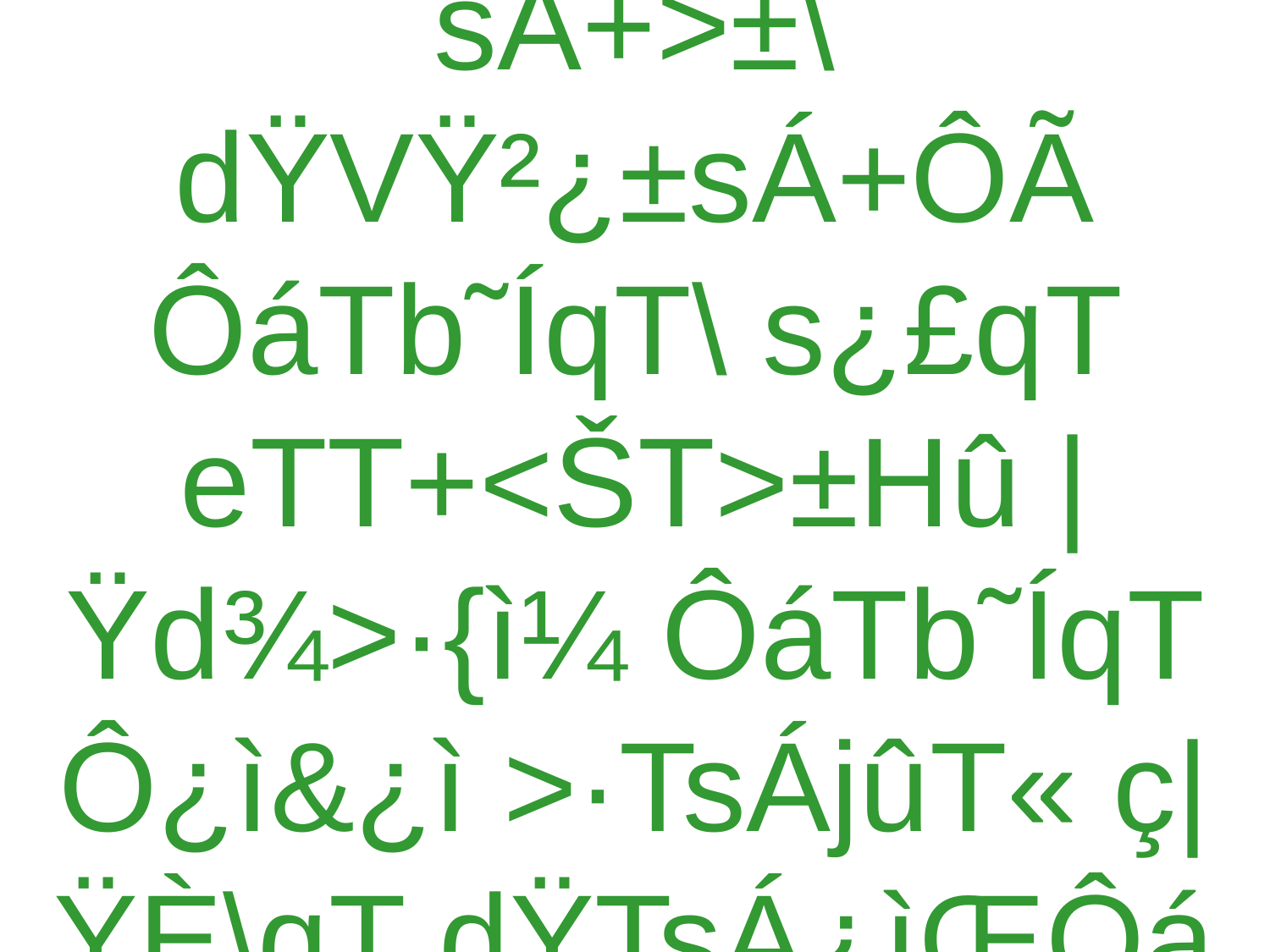

# ‡H&ƒT n+<ŠTu²³TýË –q• €<óŠT“¿£ XæçdŸï kÍ+¹¿Ü¿£ sÁ+>±\ dŸVŸ²¿±sÁ+ÔÃ ÔáTb˜ÍqT\ s¿£qT eTT+<ŠT>±Hû |Ÿd¾>·{ì¼ ÔáTb˜ÍqT Ô¿ì&¿ì >·TsÁjûT« ç|ŸÈ\qT dŸTsÁ¿ìŒÔá çbÍ+Ô\Å£” ÔásÁ*+º y] çbÍD²\qT sÁ¿ìŒ+#áe#áTÌ.